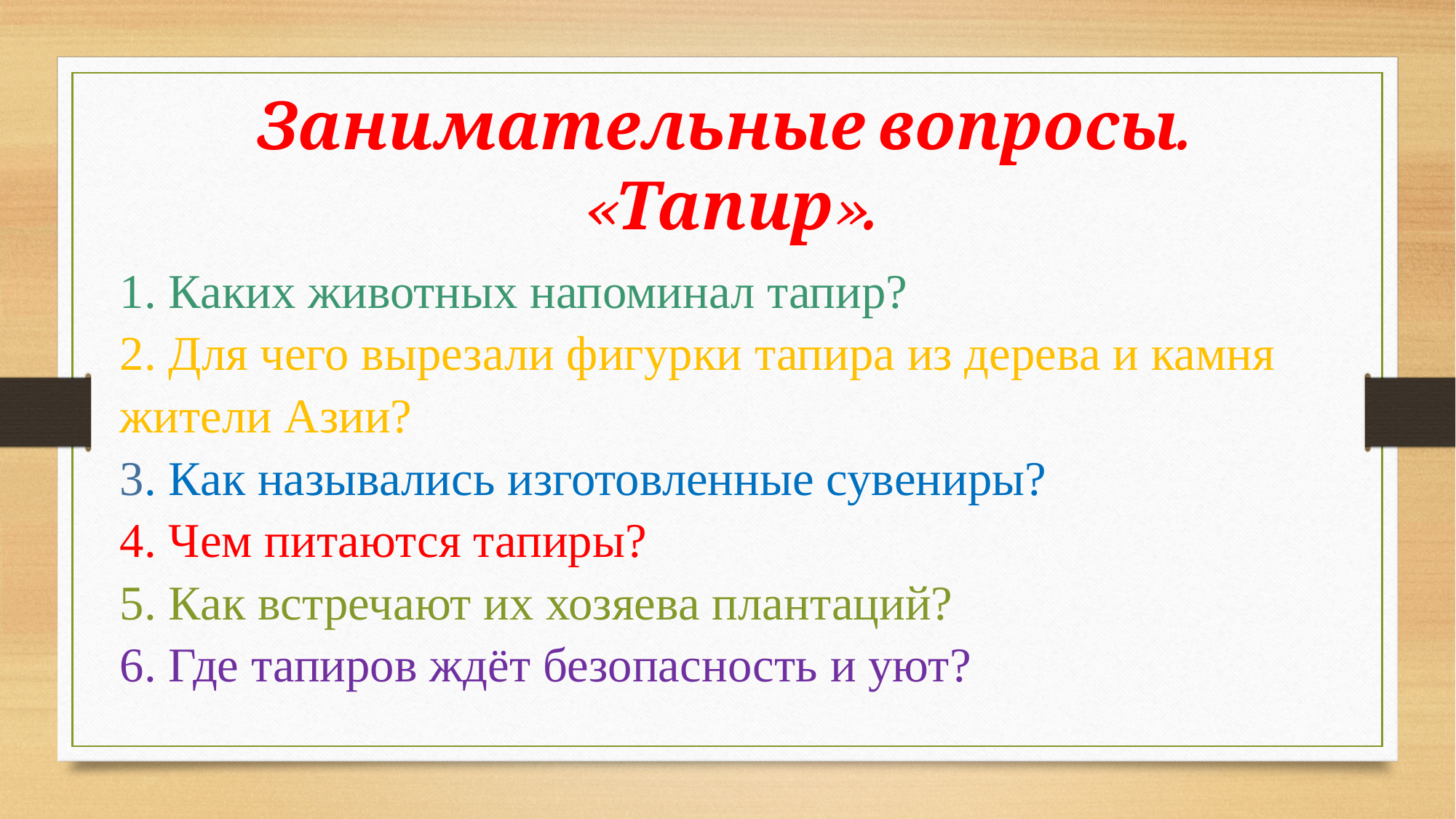

Занимательные вопросы.
«Тапир».
1. Каких животных напоминал тапир?
2. Для чего вырезали фигурки тапира из дерева и камня жители Азии?
3. Как назывались изготовленные сувениры?
4. Чем питаются тапиры?
5. Как встречают их хозяева плантаций?
6. Где тапиров ждёт безопасность и уют?